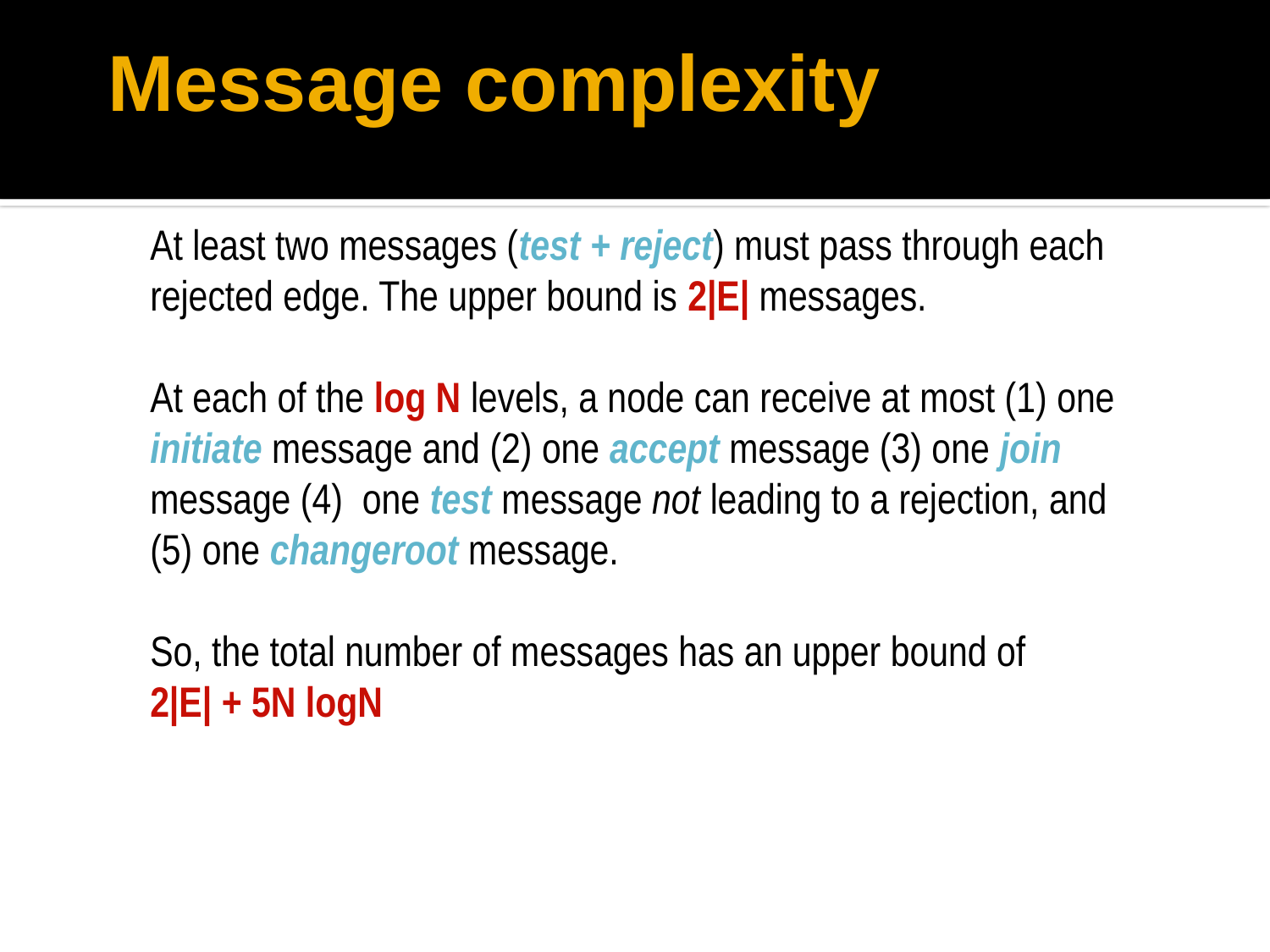

# Message complexity

At least two messages (test + reject) must pass through each
rejected edge. The upper bound is 2|E| messages.

At each of the log N levels, a node can receive at most (1) one
initiate message and (2) one accept message (3) one join
message (4)  one test message not leading to a rejection, and
(5) one changeroot message.

So, the total number of messages has an upper bound of
2|E| + 5N logN